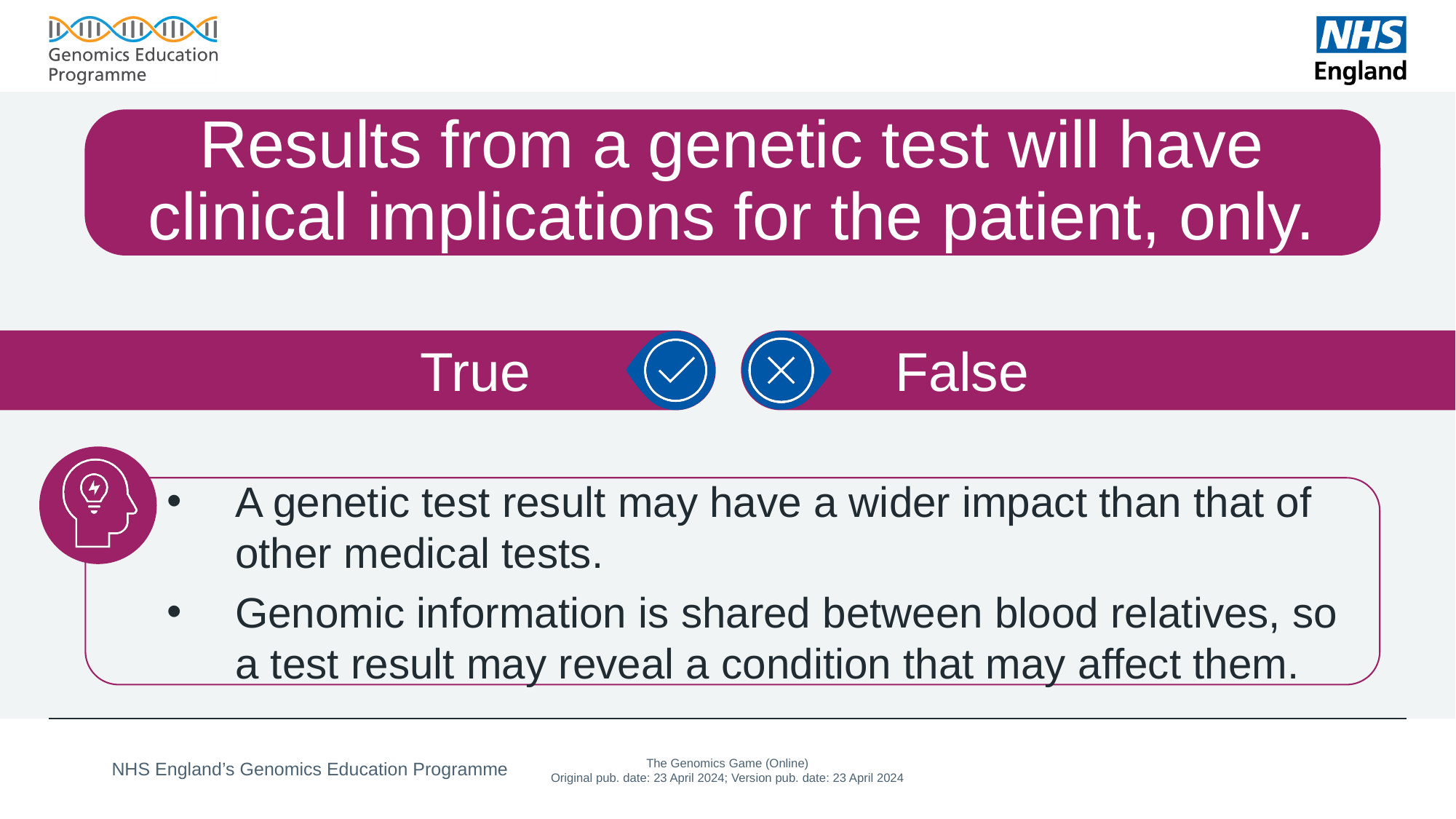

# Results from a genetic test will have clinical implications for the patient, only.
False
True
A genetic test result may have a wider impact than that of other medical tests.
Genomic information is shared between blood relatives, so a test result may reveal a condition that may affect them.